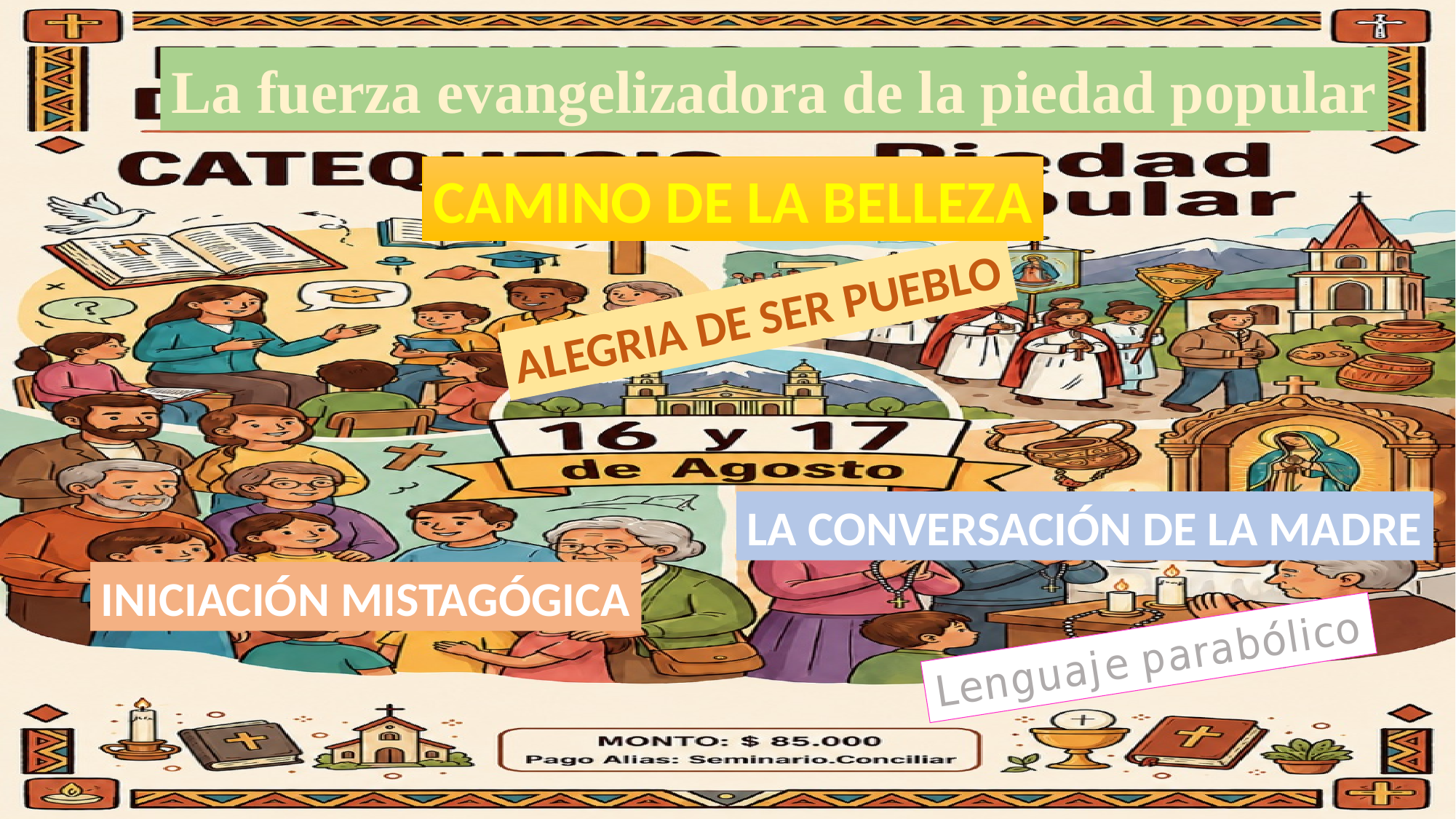

La fuerza evangelizadora de la piedad popular
CAMINO DE LA BELLEZA
ALEGRIA DE SER PUEBLO
LA CONVERSACIÓN DE LA MADRE
INICIACIÓN MISTAGÓGICA
Lenguaje parabólico